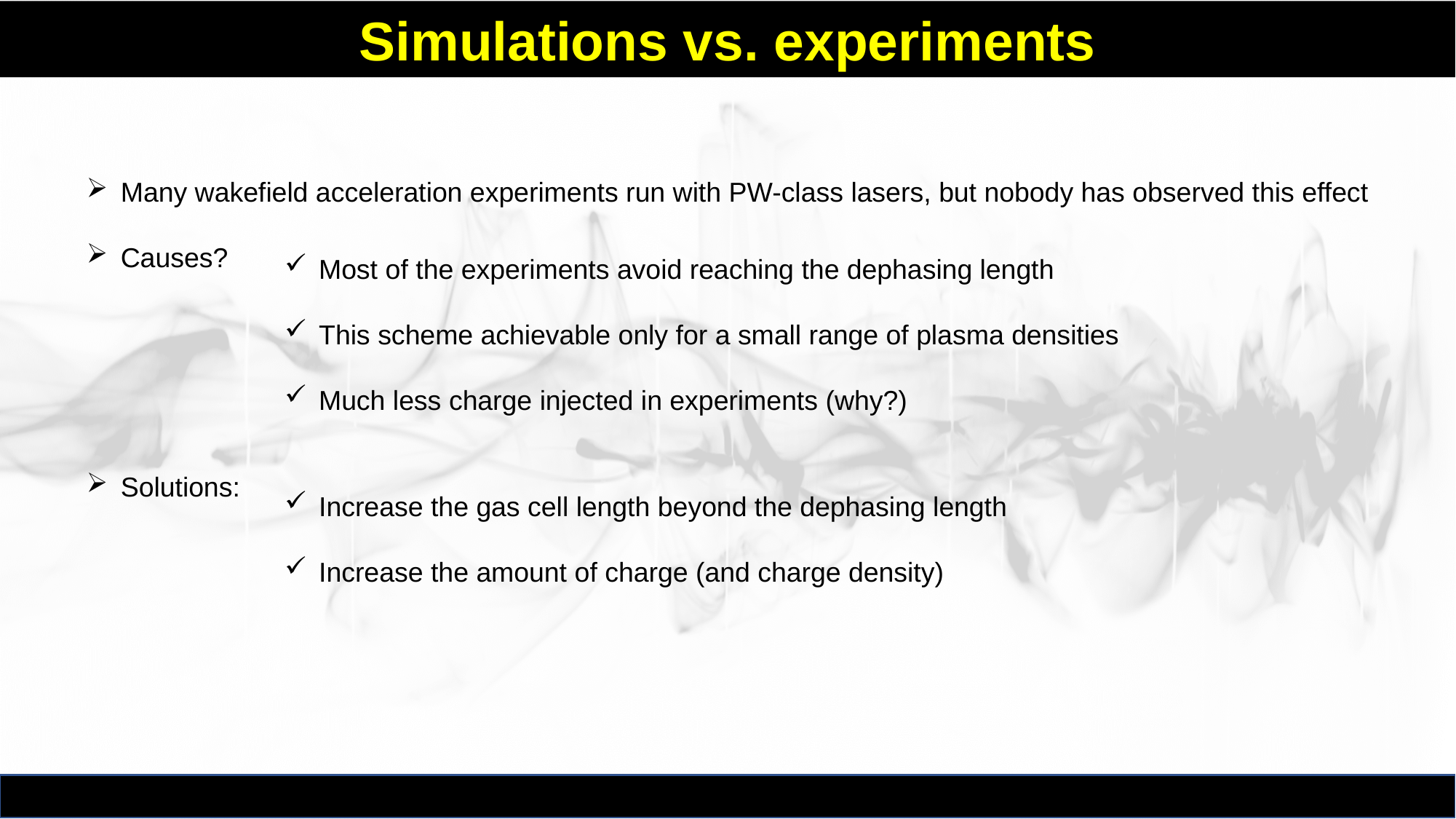

Simulations vs. experiments
Many wakefield acceleration experiments run with PW-class lasers, but nobody has observed this effect

Causes?

Solutions:

Most of the experiments avoid reaching the dephasing length

This scheme achievable only for a small range of plasma densities

Much less charge injected in experiments (why?)
Increase the gas cell length beyond the dephasing length

Increase the amount of charge (and charge density)